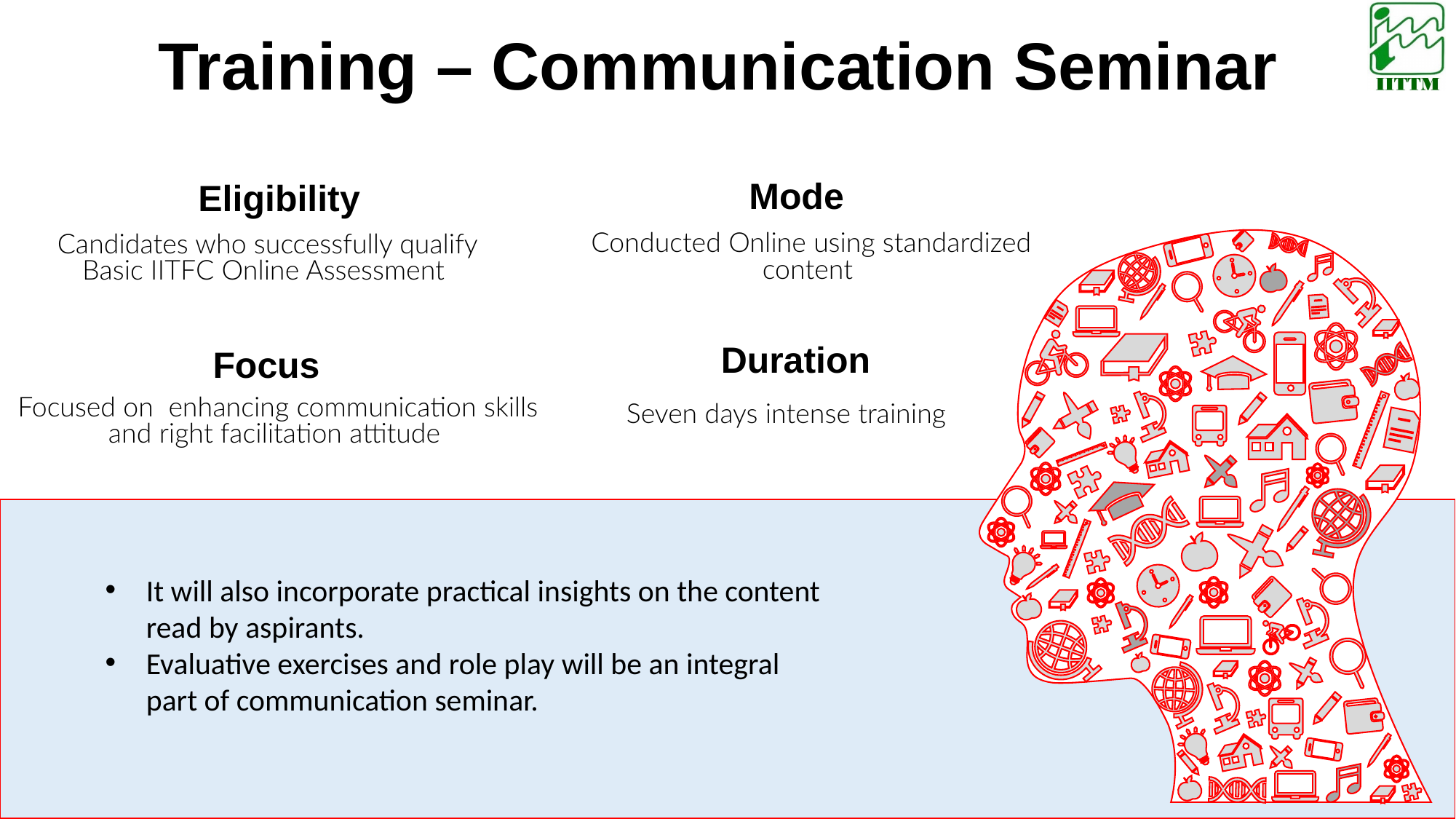

Training – Communication Seminar
Mode
Eligibility
Conducted Online using standardized content
Candidates who successfully qualify Basic IITFC Online Assessment

Duration
Focus
Focused on  enhancing communication skills and right facilitation attitude
Seven days intense training

It will also incorporate practical insights on the content read by aspirants.
Evaluative exercises and role play will be an integral part of communication seminar.